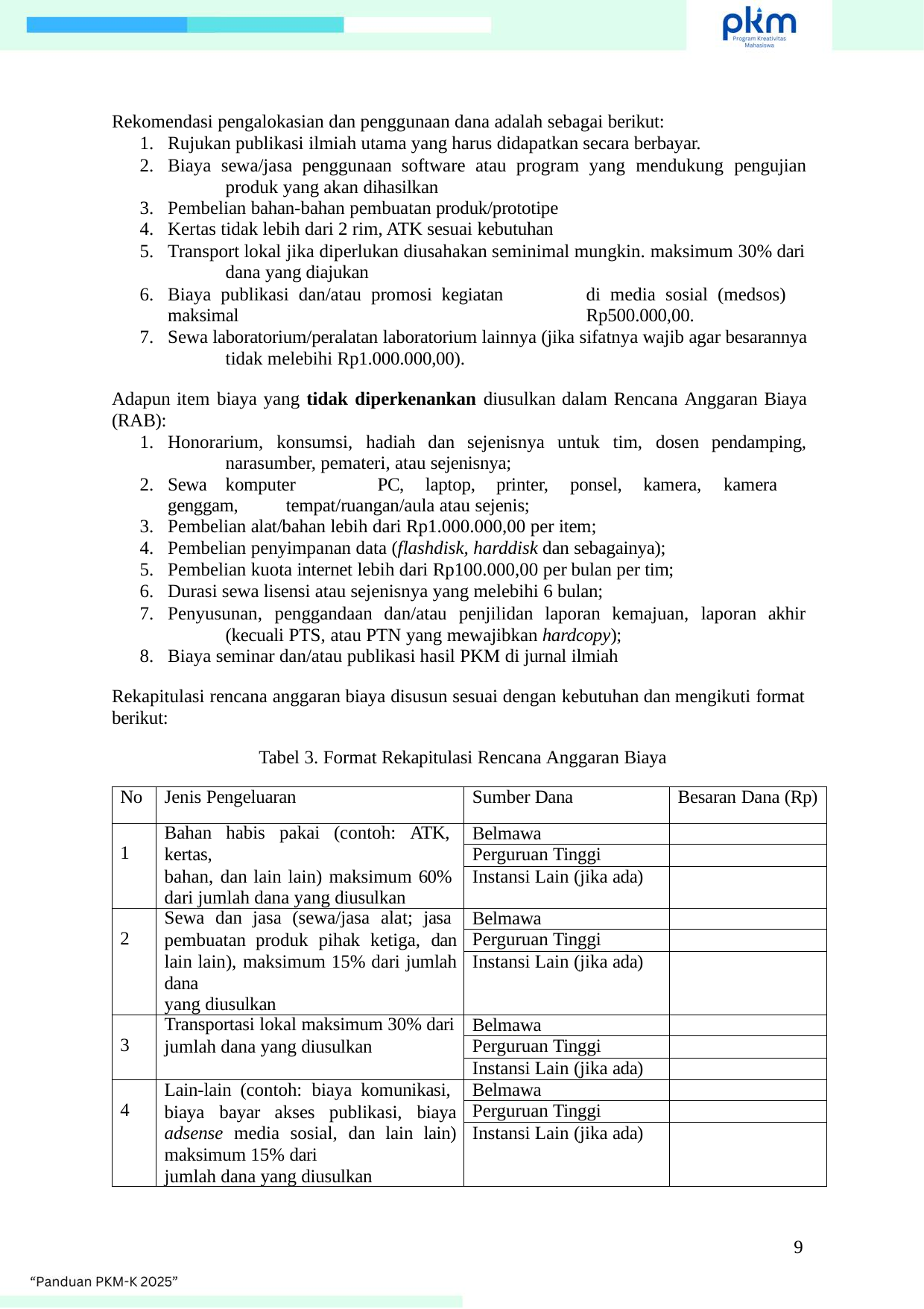

Rekomendasi pengalokasian dan penggunaan dana adalah sebagai berikut:
Rujukan publikasi ilmiah utama yang harus didapatkan secara berbayar.
Biaya sewa/jasa penggunaan software atau program yang mendukung pengujian 	produk yang akan dihasilkan
Pembelian bahan-bahan pembuatan produk/prototipe
Kertas tidak lebih dari 2 rim, ATK sesuai kebutuhan
Transport lokal jika diperlukan diusahakan seminimal mungkin. maksimum 30% dari 	dana yang diajukan
Biaya publikasi dan/atau promosi kegiatan	di media sosial (medsos) maksimal 	Rp500.000,00.
Sewa laboratorium/peralatan laboratorium lainnya (jika sifatnya wajib agar besarannya 	tidak melebihi Rp1.000.000,00).
Adapun item biaya yang tidak diperkenankan diusulkan dalam Rencana Anggaran Biaya (RAB):
Honorarium,  konsumsi,  hadiah  dan  sejenisnya  untuk  tim,  dosen  pendamping, 	narasumber, pemateri, atau sejenisnya;
Sewa	komputer	PC,	laptop,	printer,	ponsel,	kamera,	kamera	genggam, 	tempat/ruangan/aula atau sejenis;
Pembelian alat/bahan lebih dari Rp1.000.000,00 per item;
Pembelian penyimpanan data (flashdisk, harddisk dan sebagainya);
Pembelian kuota internet lebih dari Rp100.000,00 per bulan per tim;
Durasi sewa lisensi atau sejenisnya yang melebihi 6 bulan;
Penyusunan, penggandaan dan/atau penjilidan laporan kemajuan, laporan akhir 	(kecuali PTS, atau PTN yang mewajibkan hardcopy);
Biaya seminar dan/atau publikasi hasil PKM di jurnal ilmiah
Rekapitulasi rencana anggaran biaya disusun sesuai dengan kebutuhan dan mengikuti format berikut:
Tabel 3. Format Rekapitulasi Rencana Anggaran Biaya
| No | Jenis Pengeluaran | Sumber Dana | Besaran Dana (Rp) |
| --- | --- | --- | --- |
| 1 | Bahan habis pakai (contoh: ATK, kertas, bahan, dan lain lain) maksimum 60% dari jumlah dana yang diusulkan | Belmawa |  |
|  |  | Perguruan Tinggi |  |
|  |  | Instansi Lain (jika ada) |  |
| 2 | Sewa dan jasa (sewa/jasa alat; jasa pembuatan produk pihak ketiga, dan lain lain), maksimum 15% dari jumlah dana yang diusulkan | Belmawa |  |
|  |  | Perguruan Tinggi |  |
|  |  | Instansi Lain (jika ada) |  |
| 3 | Transportasi lokal maksimum 30% dari jumlah dana yang diusulkan | Belmawa |  |
|  |  | Perguruan Tinggi |  |
|  |  | Instansi Lain (jika ada) |  |
| 4 | Lain-lain (contoh: biaya komunikasi, biaya bayar akses publikasi, biaya adsense media sosial, dan lain lain) maksimum 15% dari jumlah dana yang diusulkan | Belmawa |  |
|  |  | Perguruan Tinggi |  |
|  |  | Instansi Lain (jika ada) |  |
9